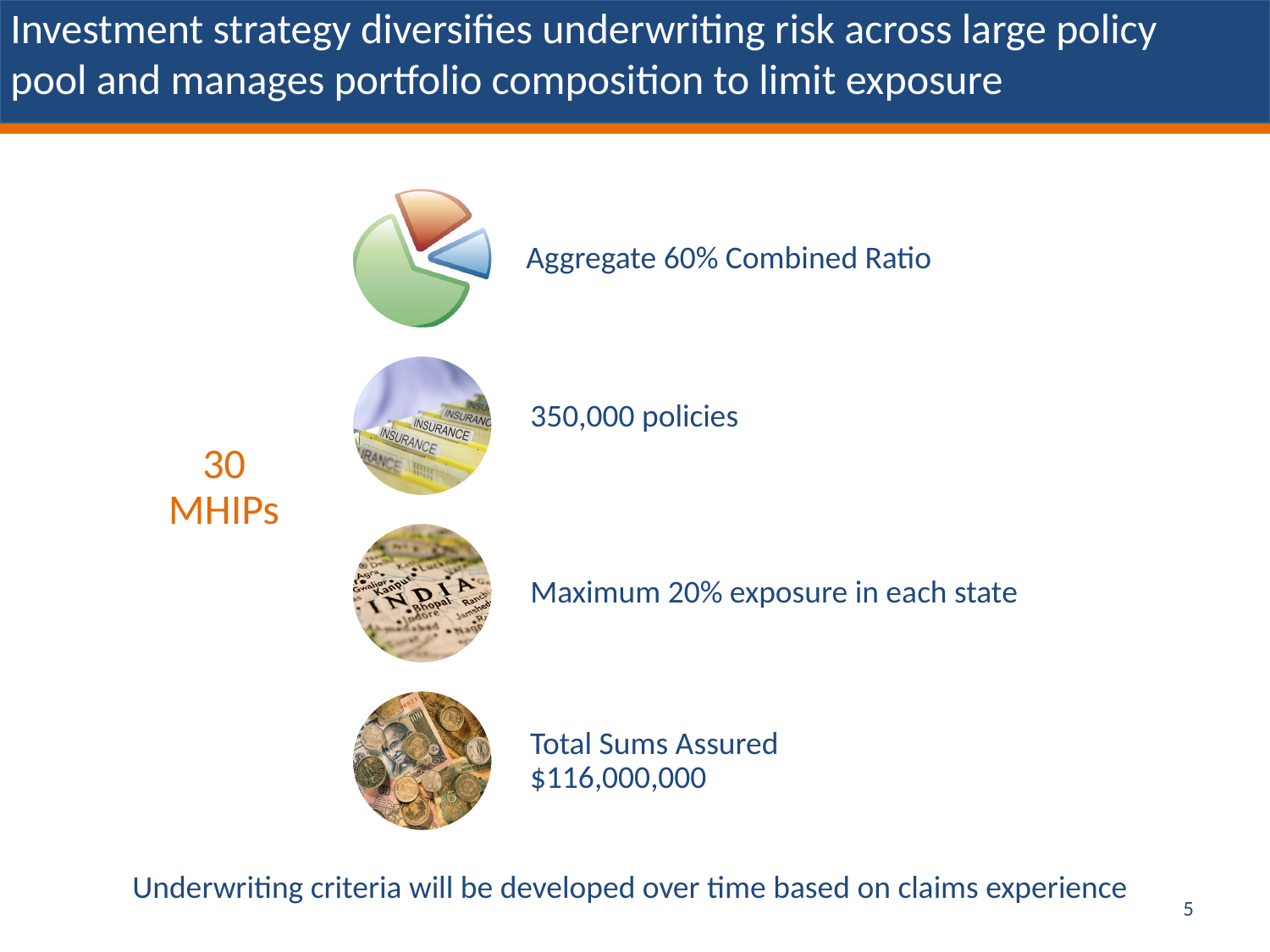

Investment strategy diversifies underwriting risk across large policy pool and manages portfolio composition to limit exposure

30 MHIPs
Aggregate 60% Combined Ratio
350,000 policies
Maximum 20% exposure in each state
Total Sums Assured $116,000,000
Underwriting criteria will be developed over time based on claims experience
5